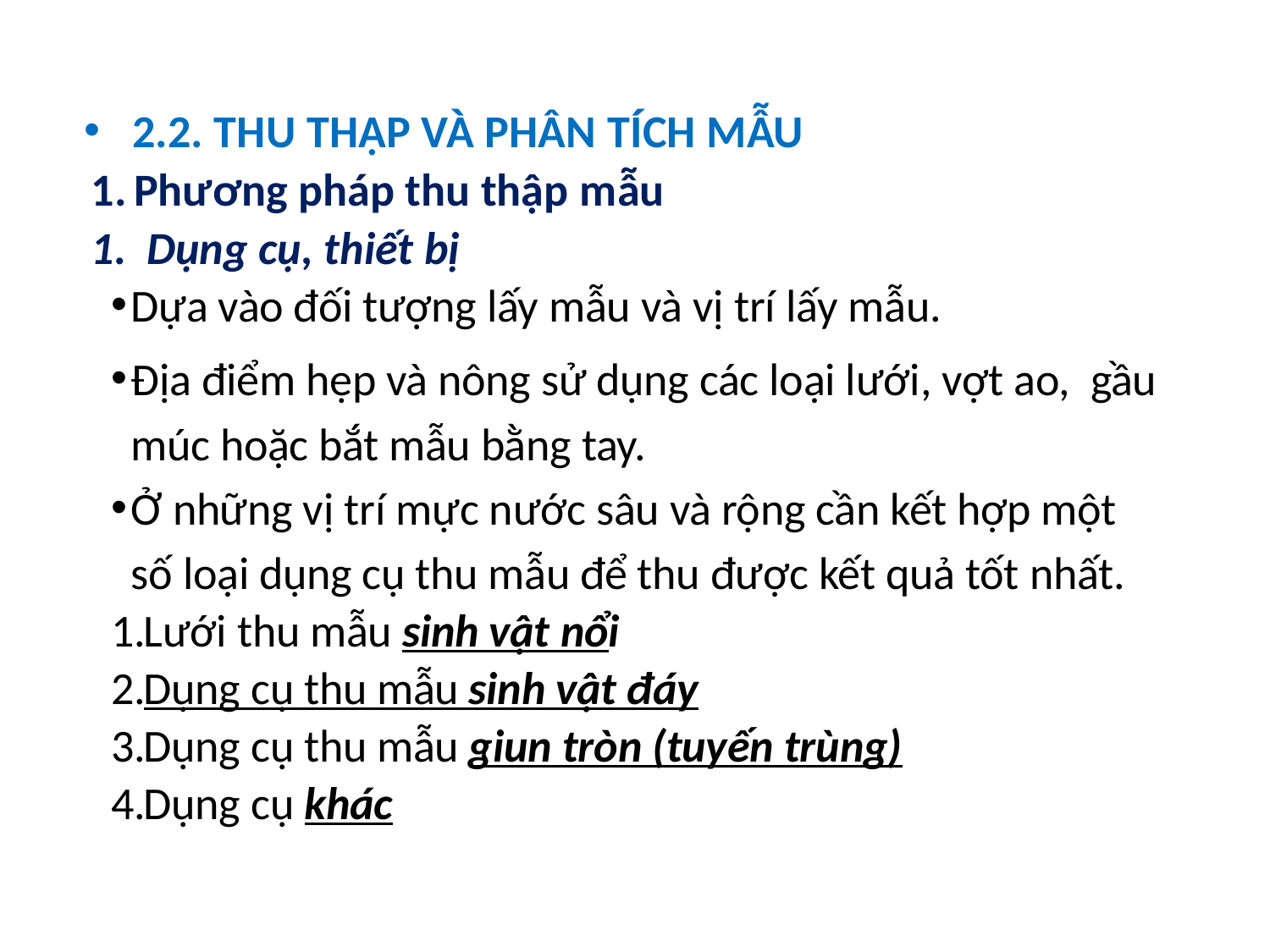

2.2. THU THẬP VÀ PHÂN TÍCH MẪU
Phương pháp thu thập mẫu
Dụng cụ, thiết bị
Dựa vào đối tượng lấy mẫu và vị trí lấy mẫu.
Địa điểm hẹp và nông sử dụng các loại lưới, vợt ao,  gầu múc hoặc bắt mẫu bằng tay.
Ở những vị trí mực nước sâu và rộng cần kết hợp một  số loại dụng cụ thu mẫu để thu được kết quả tốt nhất.
Lưới thu mẫu sinh vật nổi
Dụng cụ thu mẫu sinh vật đáy
Dụng cụ thu mẫu giun tròn (tuyến trùng)
Dụng cụ khác